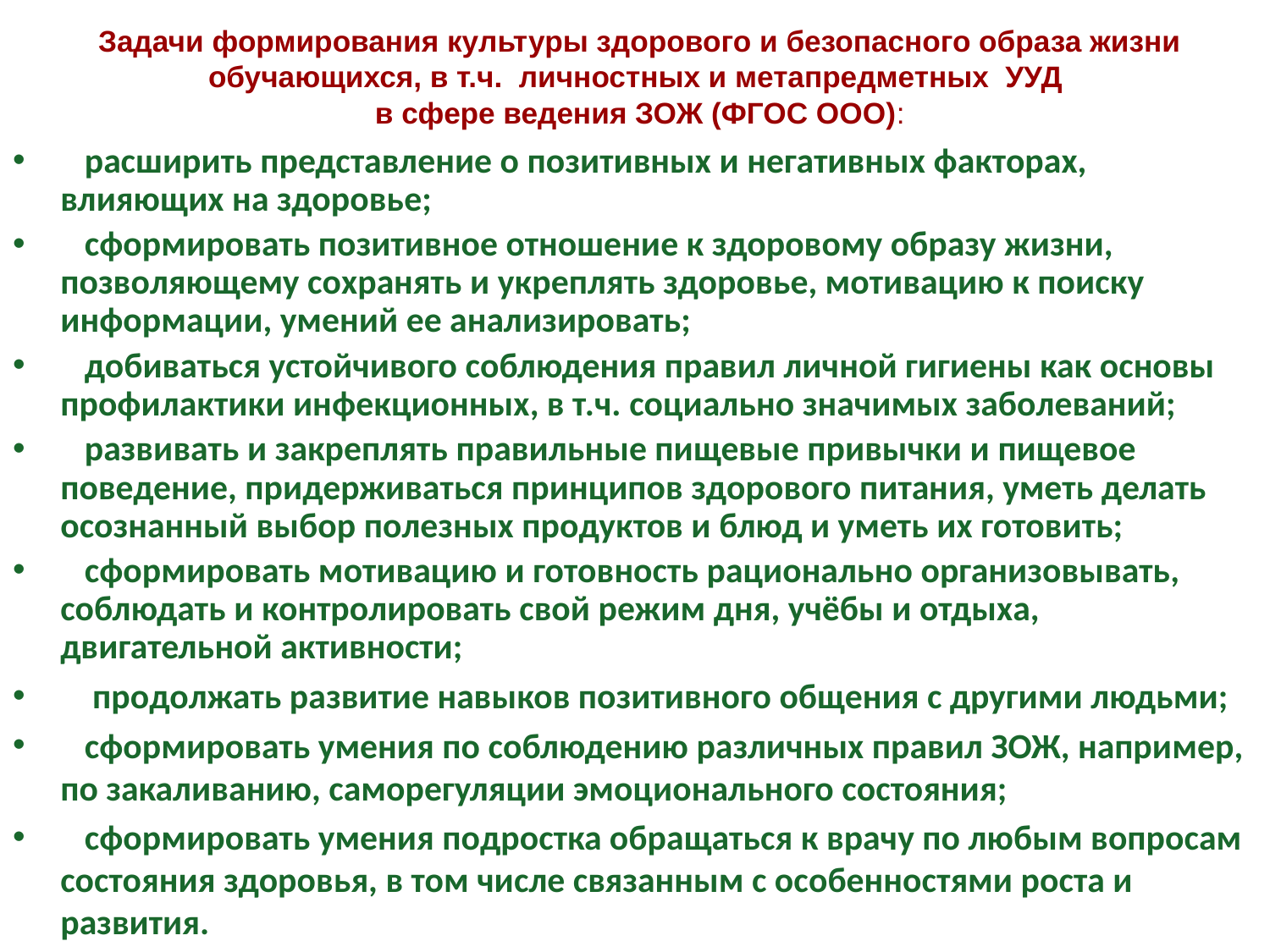

# Задачи формирования культуры здорового и безопасного образа жизни обучающихся, в т.ч.  личностных и метапредметных  УУД в сфере ведения ЗОЖ (ФГОС ООО):
   расширить представление о позитивных и негативных факторах, влияющих на здоровье;
   сформировать позитивное отношение к здоровому образу жизни, позволяющему сохранять и укреплять здоровье, мотивацию к поиску информации, умений ее анализировать;
   добиваться устойчивого соблюдения правил личной гигиены как основы профилактики инфекционных, в т.ч. социально значимых заболеваний;
   развивать и закреплять правильные пищевые привычки и пищевое поведение, придерживаться принципов здорового питания, уметь делать осознанный выбор полезных продуктов и блюд и уметь их готовить;
   сформировать мотивацию и готовность рационально организовывать, соблюдать и контролировать свой режим дня, учёбы и отдыха, двигательной активности;
    продолжать развитие навыков позитивного общения с другими людьми;
   сформировать умения по соблюдению различных правил ЗОЖ, например, по закаливанию, саморегуляции эмоционального состояния;
   сформировать умения подростка обращаться к врачу по любым вопросам состояния здоровья, в том числе связанным с особенностями роста и развития.